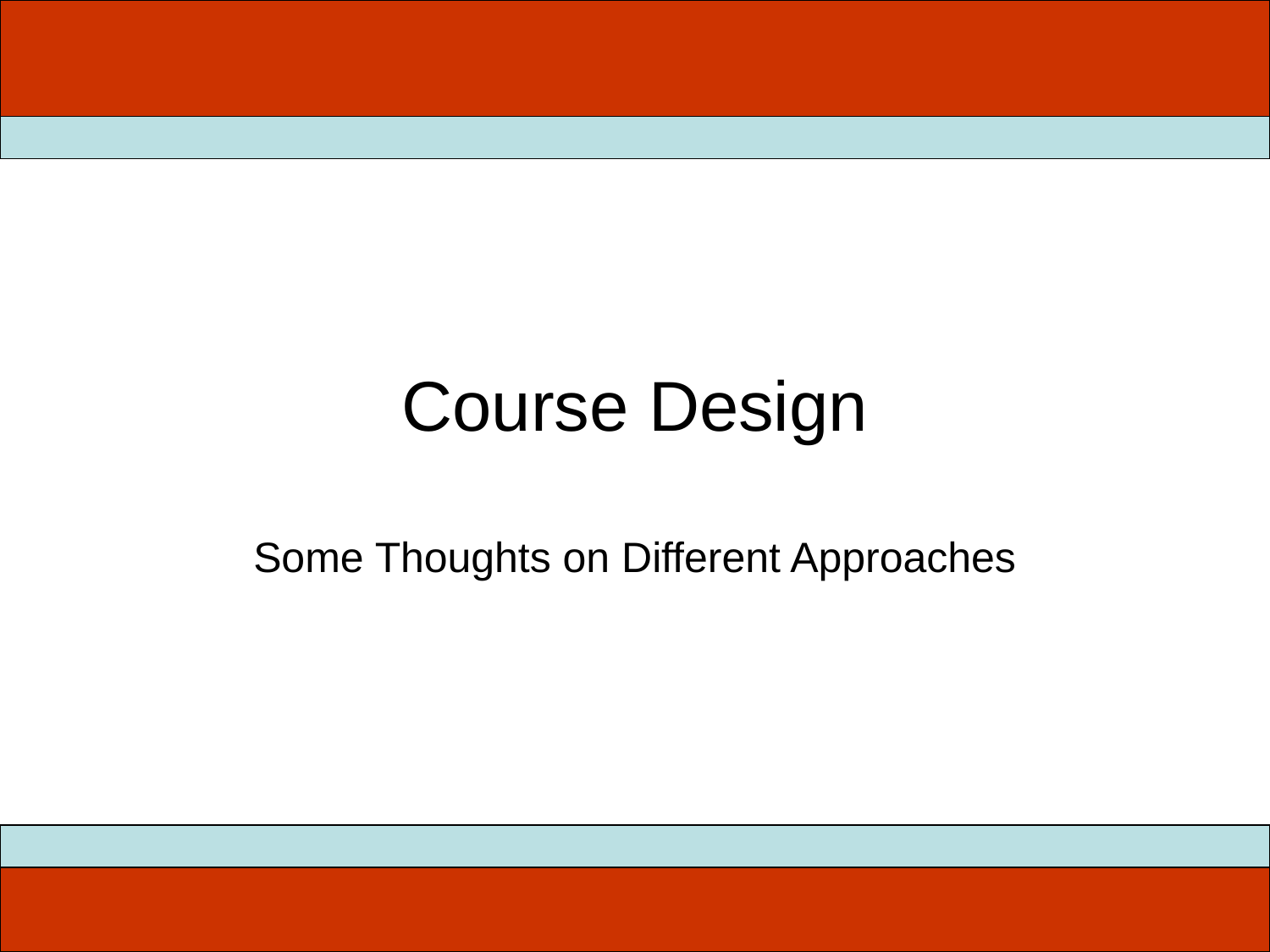

# Course Design Some Thoughts on Different Approaches